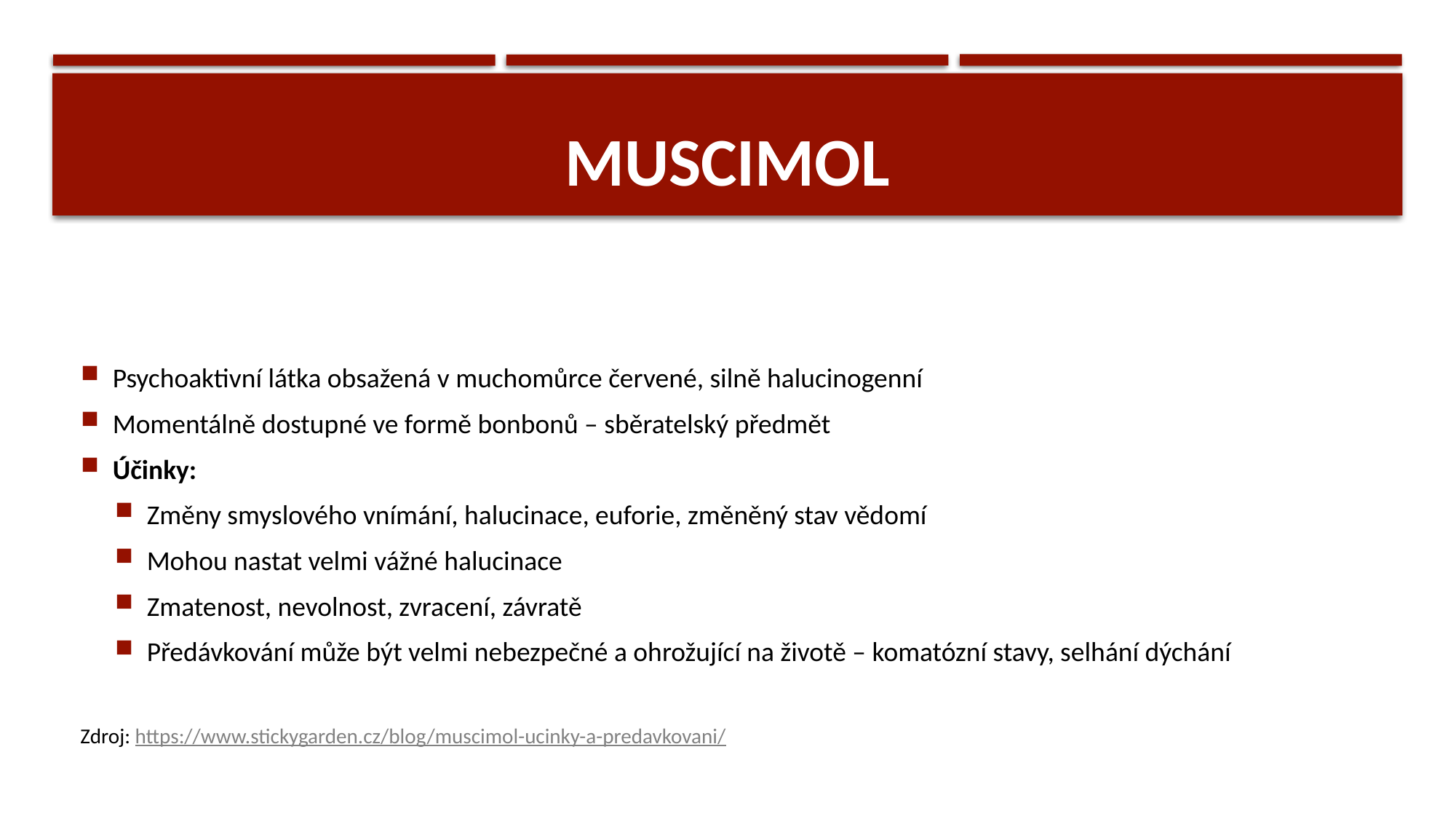

# MUSCIMOL
Psychoaktivní látka obsažená v muchomůrce červené, silně halucinogenní
Momentálně dostupné ve formě bonbonů – sběratelský předmět
Účinky:
Změny smyslového vnímání, halucinace, euforie, změněný stav vědomí
Mohou nastat velmi vážné halucinace
Zmatenost, nevolnost, zvracení, závratě
Předávkování může být velmi nebezpečné a ohrožující na životě – komatózní stavy, selhání dýchání

Zdroj: https://www.stickygarden.cz/blog/muscimol-ucinky-a-predavkovani/